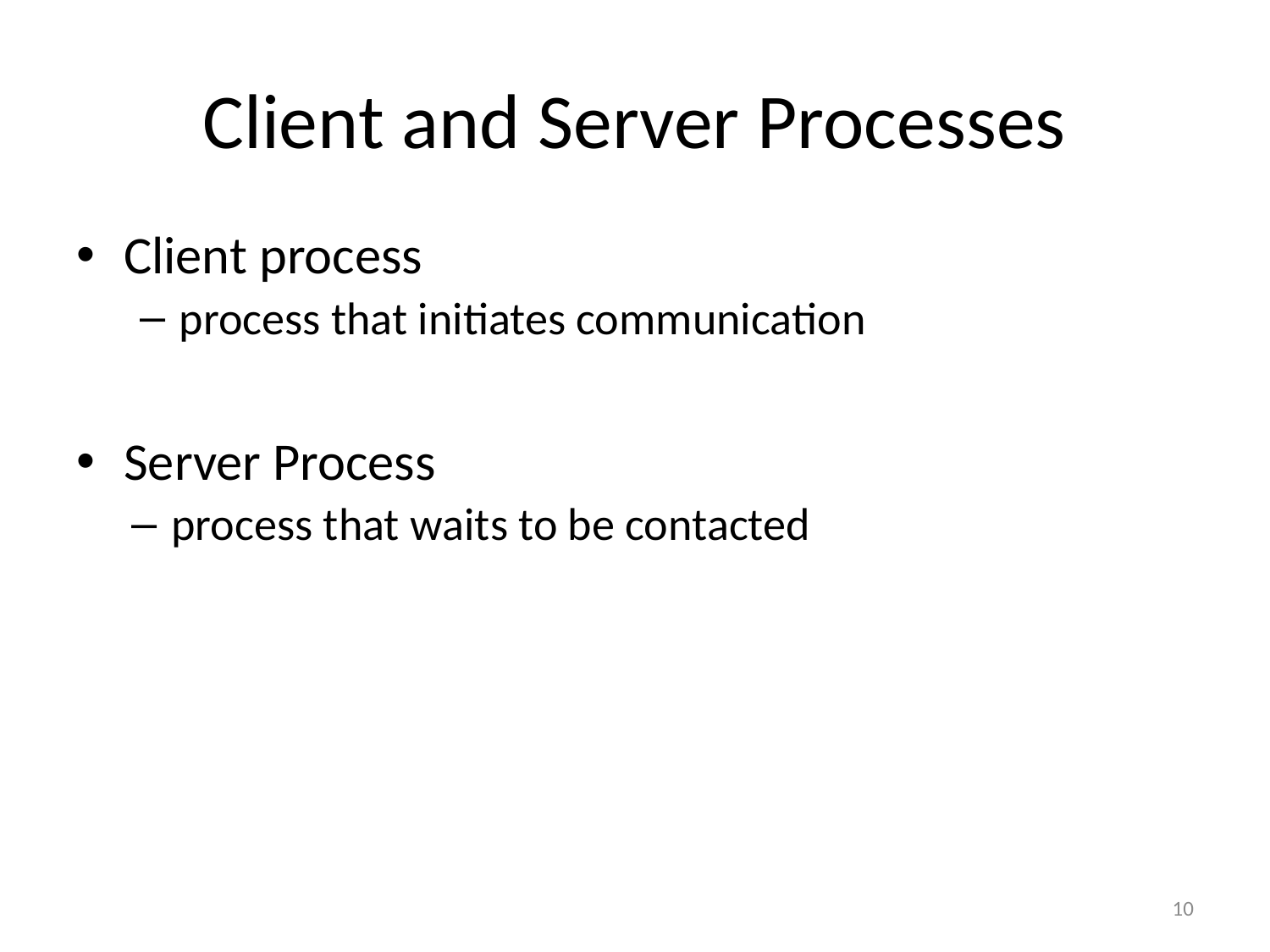

# Client and Server Processes
Client process
process that initiates communication

Server Process
process that waits to be contacted

10